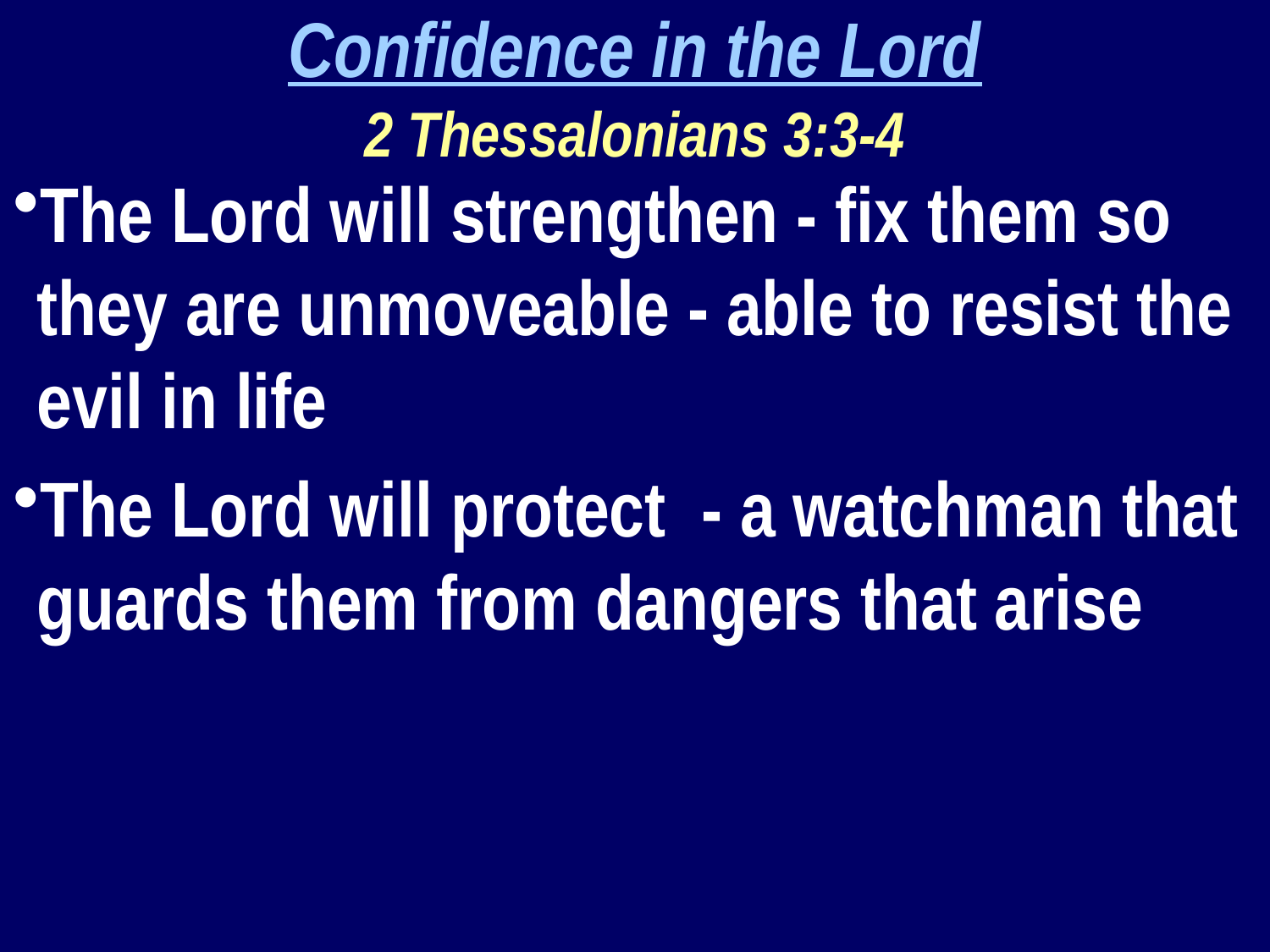

Confidence in the Lord
2 Thessalonians 3:3-4
The Lord will strengthen - fix them so they are unmoveable - able to resist the evil in life
The Lord will protect  - a watchman that guards them from dangers that arise